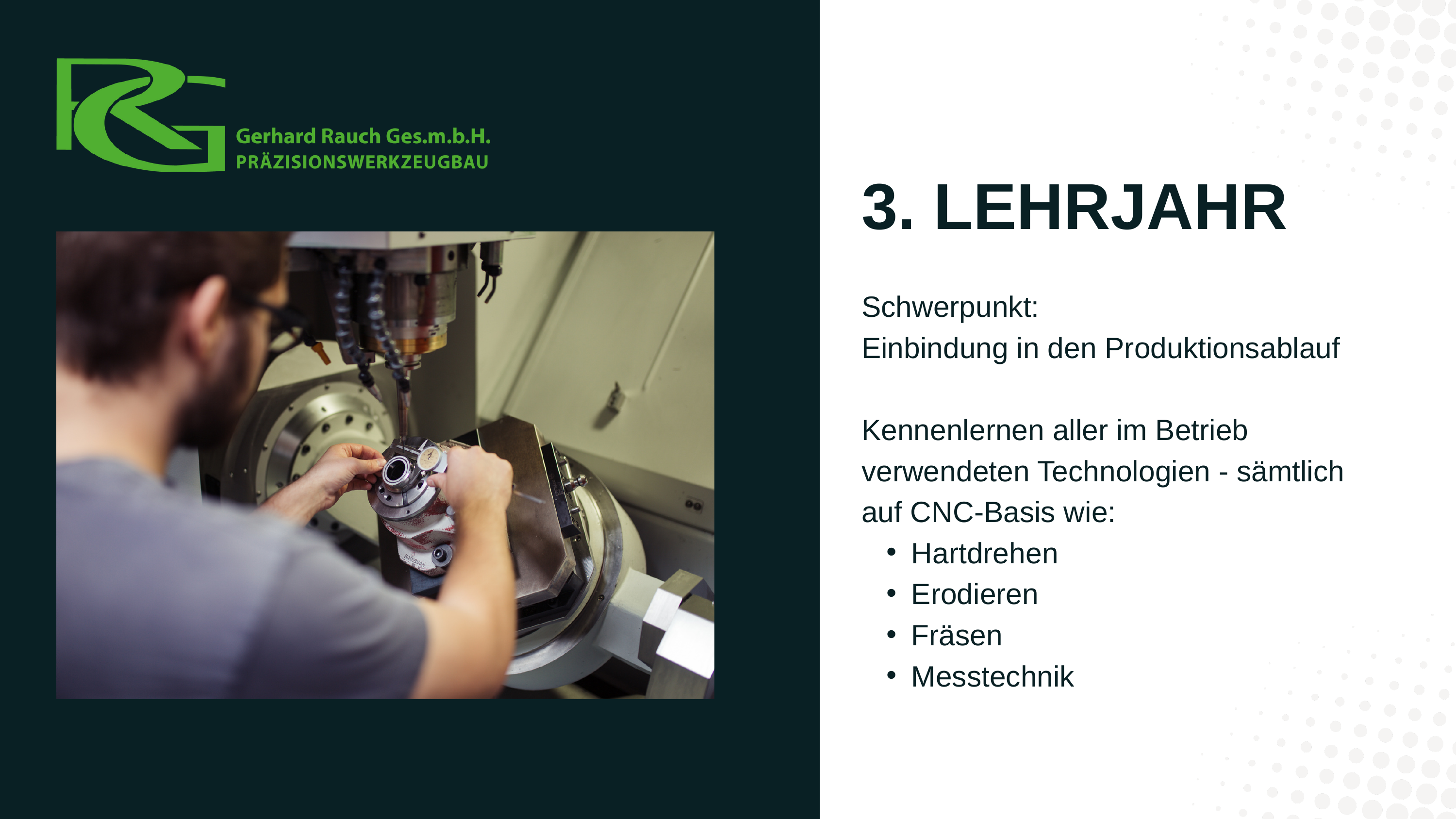

3. LEHRJAHR

Schwerpunkt:
Einbindung in den Produktionsablauf

Kennenlernen aller im Betrieb verwendeten Technologien - sämtlich auf CNC-Basis wie:
Hartdrehen
Erodieren
Fräsen
Messtechnik